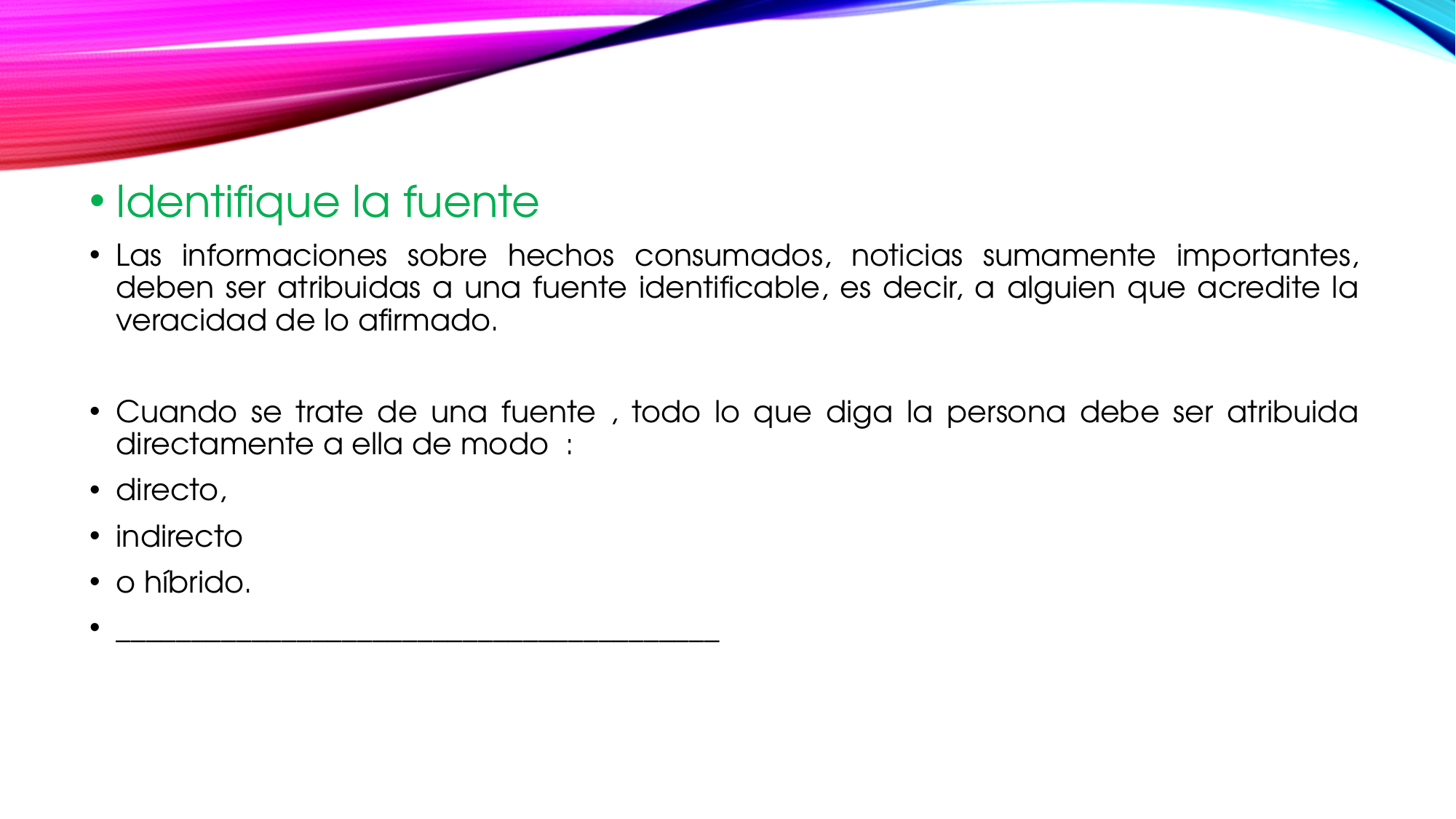

Identifique la fuente
Las informaciones sobre hechos consumados, noticias sumamente importantes, deben ser atribuidas a una fuente identificable, es decir, a alguien que acredite la veracidad de lo afirmado.

Cuando se trate de una fuente , todo lo que diga la persona debe ser atribuida directamente a ella de modo  :
directo,
indirecto
o híbrido.
________________________________________